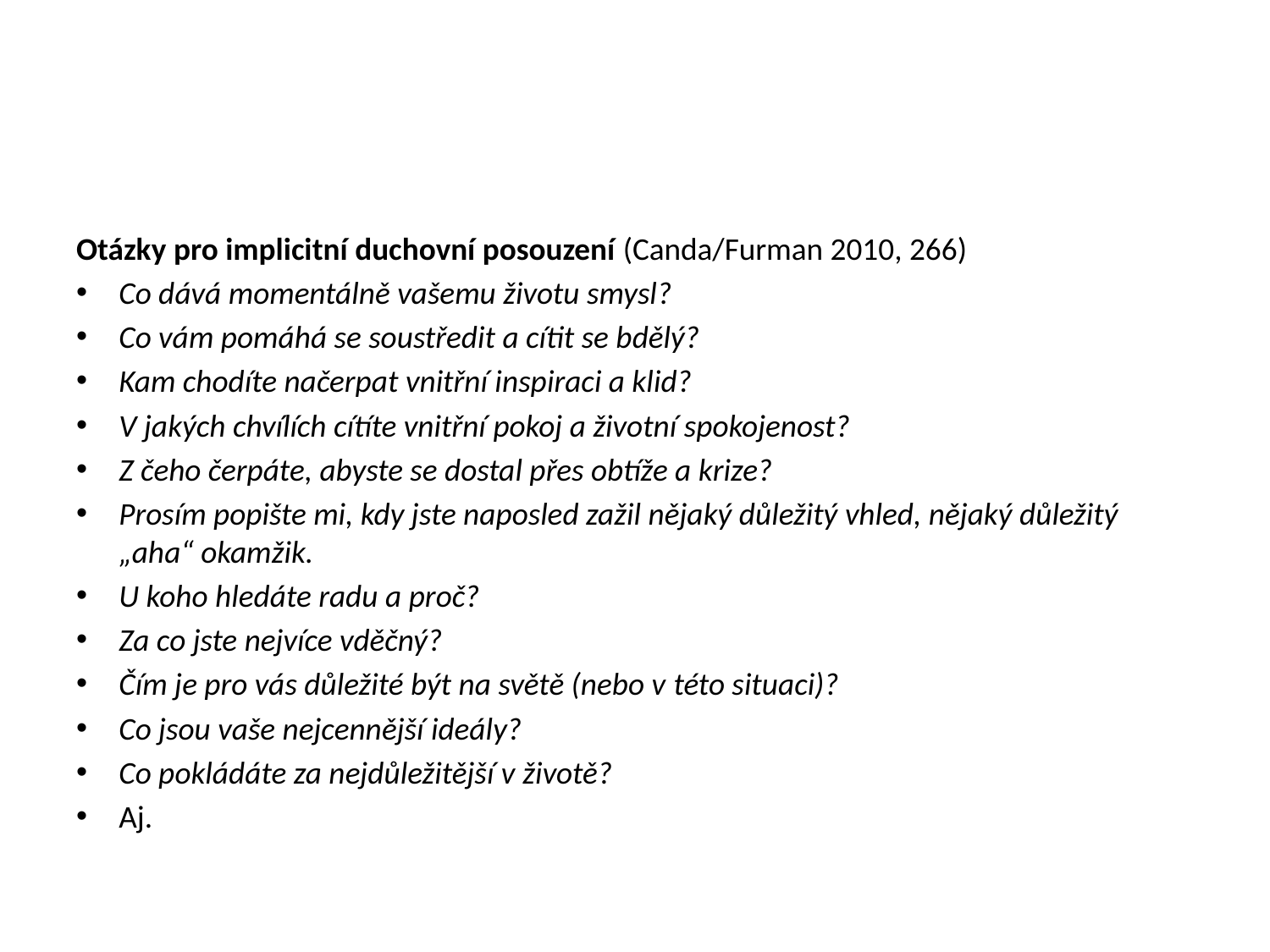

#
Otázky pro implicitní duchovní posouzení (Canda/Furman 2010, 266)
Co dává momentálně vašemu životu smysl?
Co vám pomáhá se soustředit a cítit se bdělý?
Kam chodíte načerpat vnitřní inspiraci a klid?
V jakých chvílích cítíte vnitřní pokoj a životní spokojenost?
Z čeho čerpáte, abyste se dostal přes obtíže a krize?
Prosím popište mi, kdy jste naposled zažil nějaký důležitý vhled, nějaký důležitý „aha“ okamžik.
U koho hledáte radu a proč?
Za co jste nejvíce vděčný?
Čím je pro vás důležité být na světě (nebo v této situaci)?
Co jsou vaše nejcennější ideály?
Co pokládáte za nejdůležitější v životě?
Aj.